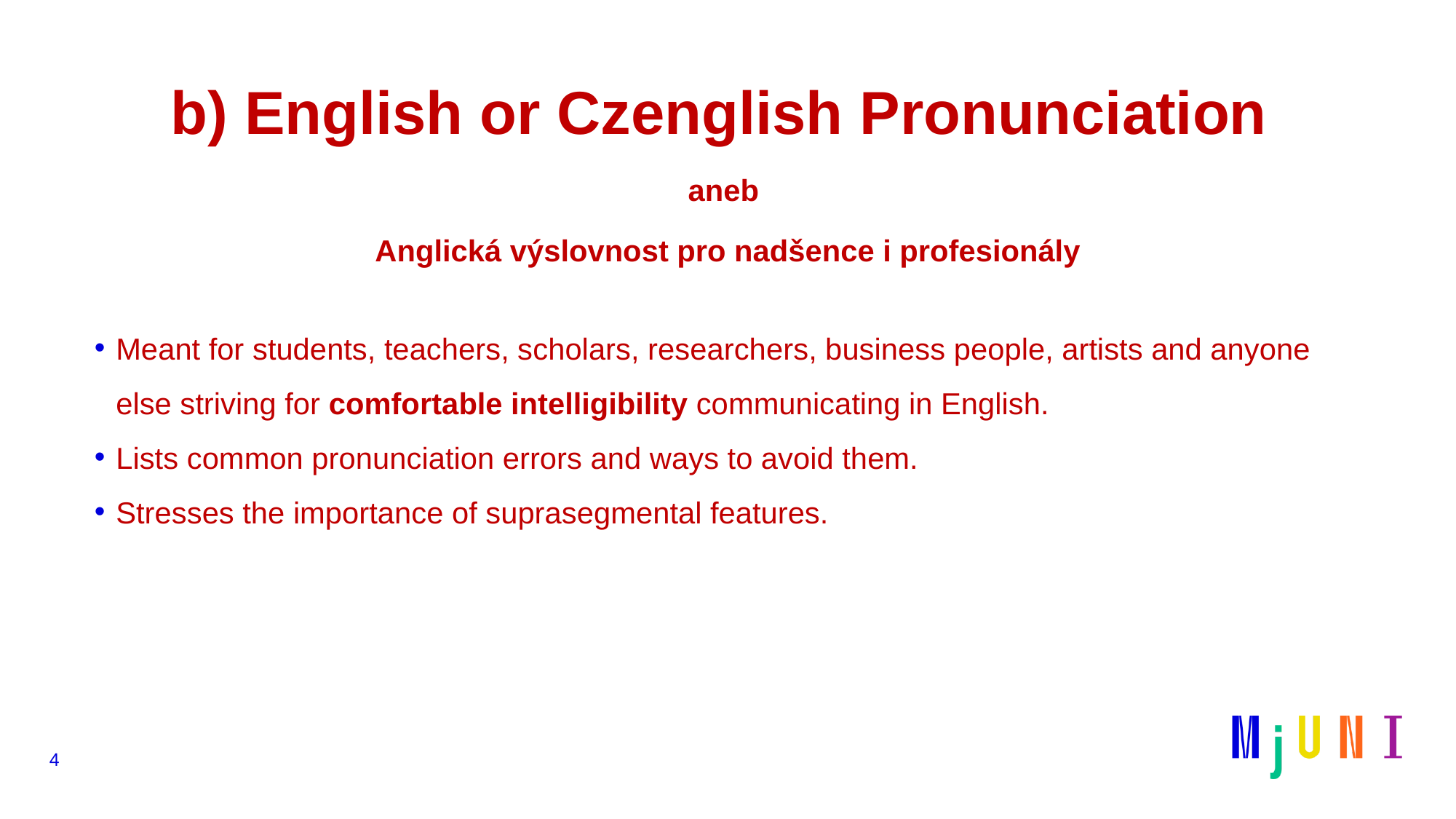

# b) English or Czenglish Pronunciation aneb Anglická výslovnost pro nadšence i profesionály

Meant for students, teachers, scholars, researchers, business people, artists and anyone else striving for comfortable intelligibility communicating in English.
Lists common pronunciation errors and ways to avoid them.
Stresses the importance of suprasegmental features.

4